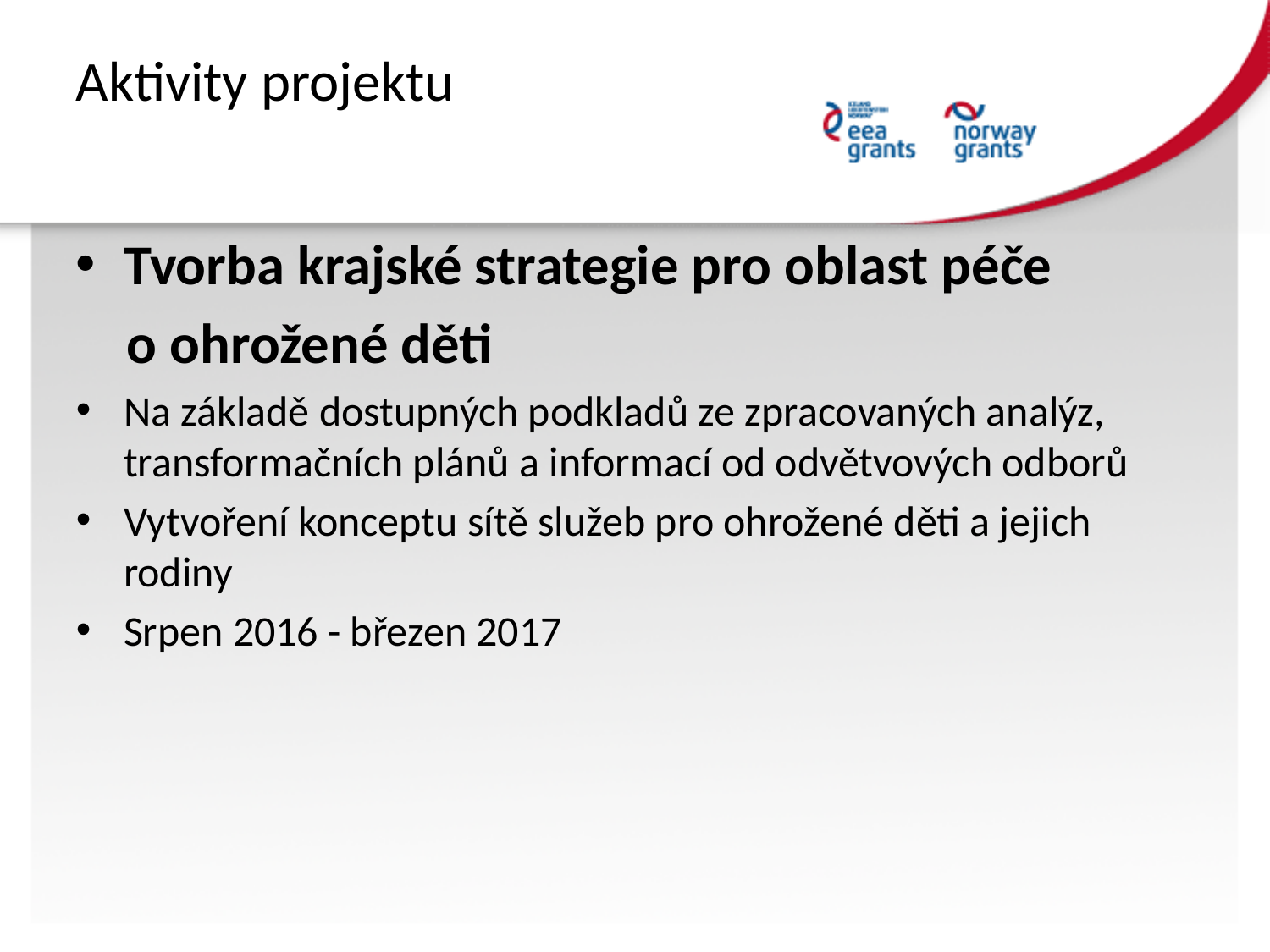

# Aktivity projektu
Tvorba krajské strategie pro oblast péče
    o ohrožené děti
Na základě dostupných podkladů ze zpracovaných analýz, transformačních plánů a informací od odvětvových odborů
Vytvoření konceptu sítě služeb pro ohrožené děti a jejich rodiny
Srpen 2016 - březen 2017